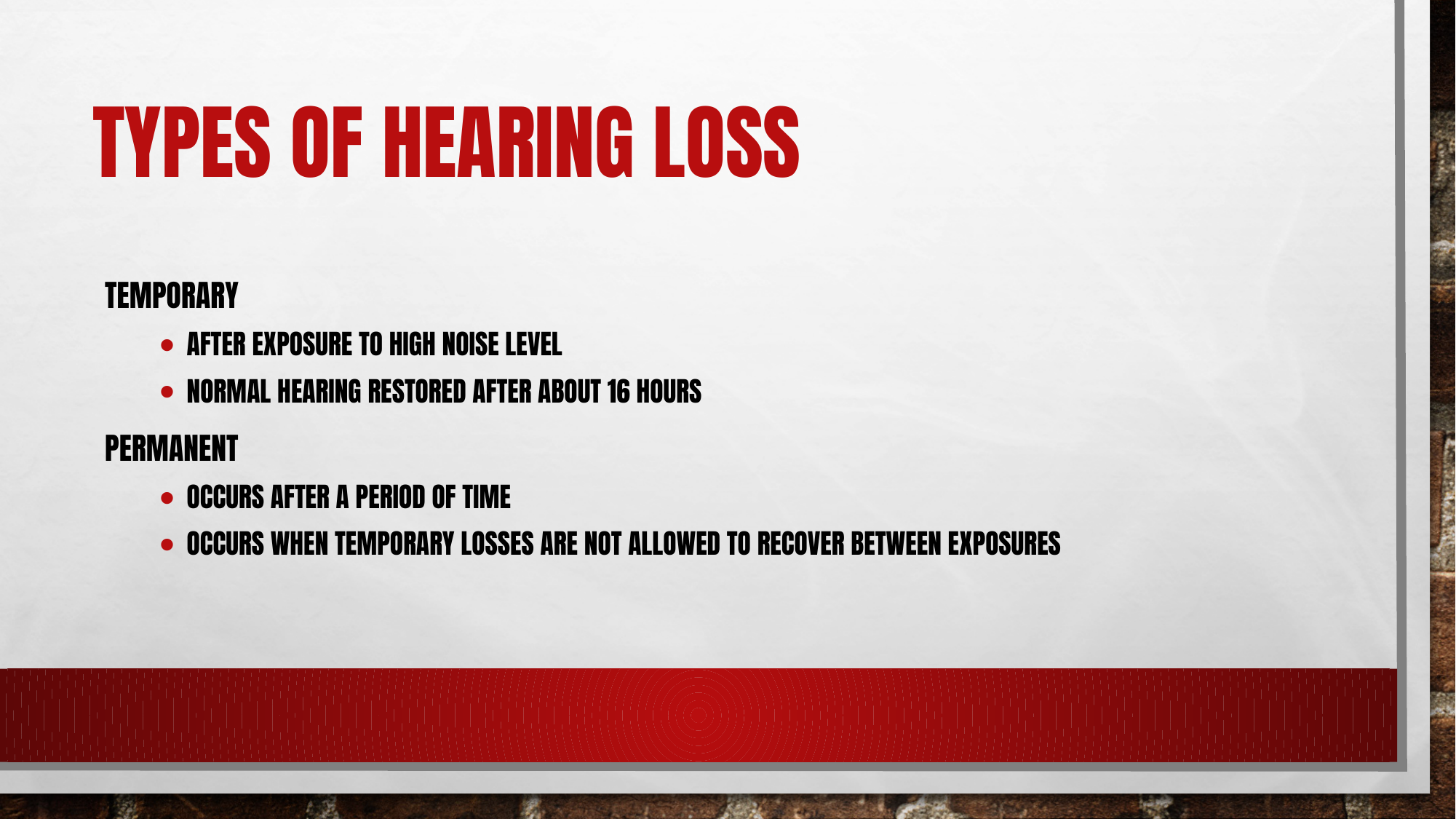

# Types of Hearing Loss
Temporary
After exposure to high noise level
Normal hearing restored after about 16 hours
Permanent
Occurs after a period of time
Occurs when temporary losses are not allowed to recover between exposures